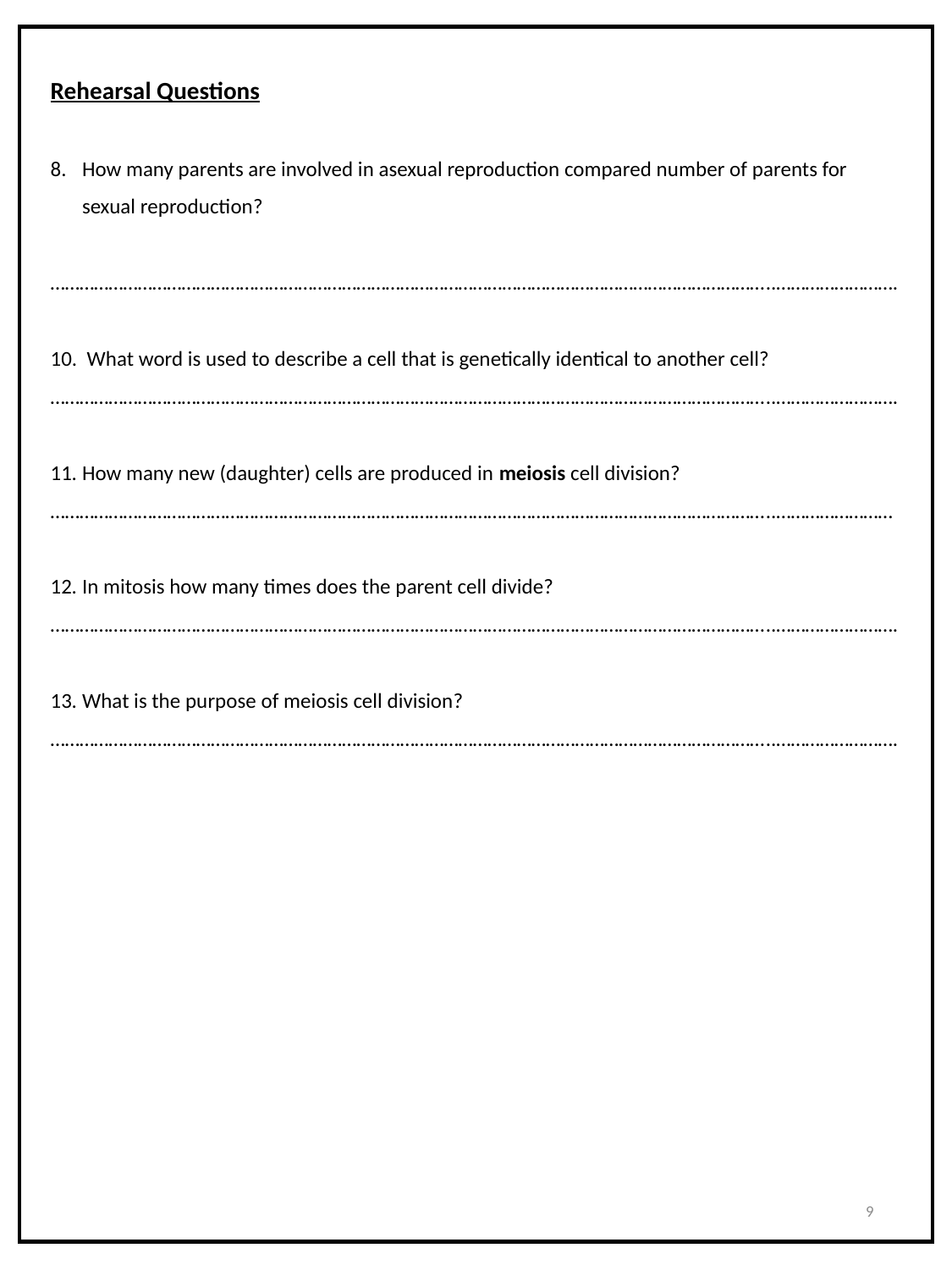

Rehearsal Questions

How many parents are involved in asexual reproduction compared number of parents for sexual reproduction?

…………………………………………………………………………………………………………………………………..…………………….

10.  What word is used to describe a cell that is genetically identical to another cell?
…………………………………………………………………………………………………………………………………..…………………….

How many new (daughter) cells are produced in meiosis cell division?
…………………………………………………………………………………………………………………………………..……………………

In mitosis how many times does the parent cell divide?
…………………………………………………………………………………………………………………………………..…………………….

What is the purpose of meiosis cell division?
…………………………………………………………………………………………………………………………………..…………………….
9